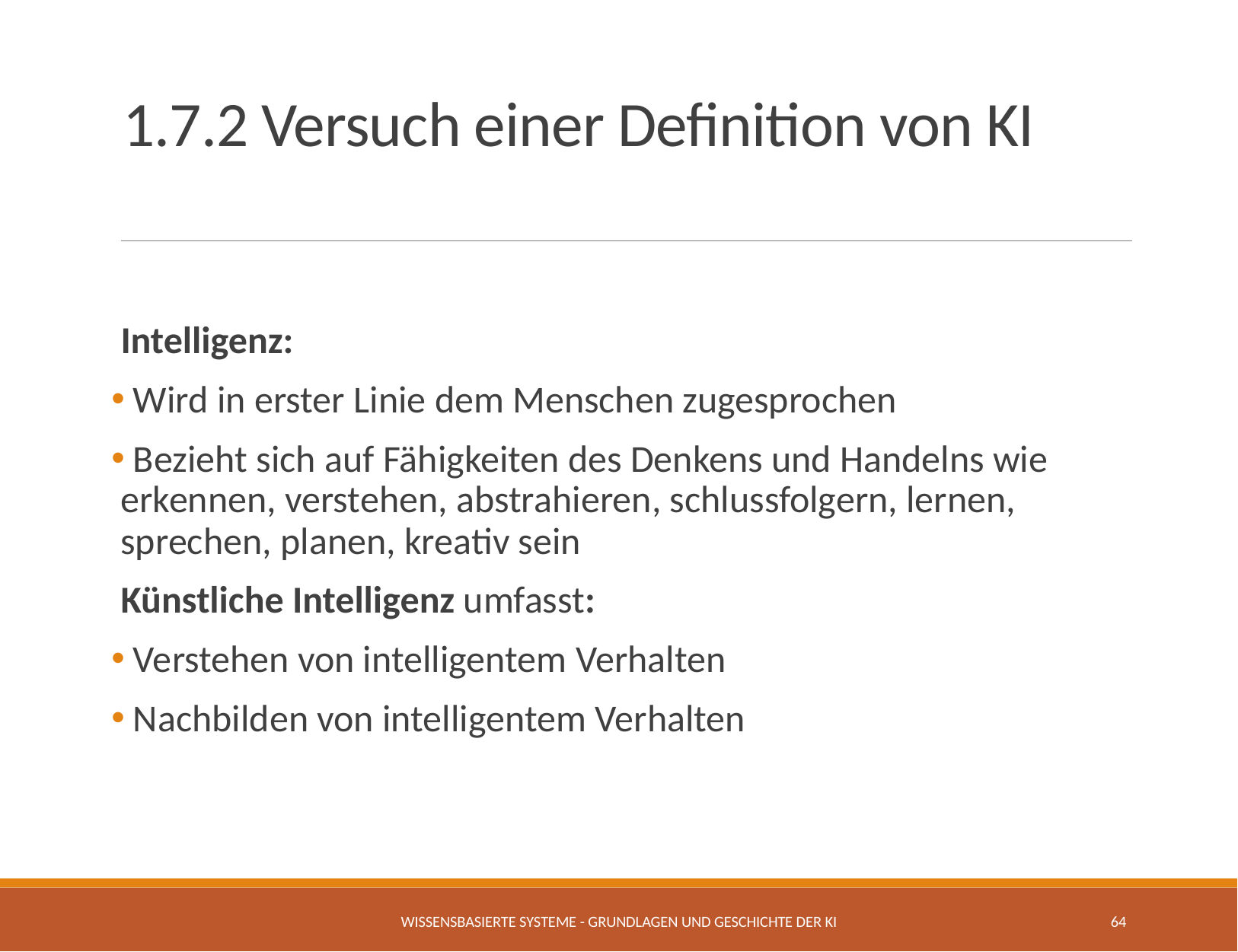

# 1.7.2 Versuch einer Definition von KI
Intelligenz:
 Wird in erster Linie dem Menschen zugesprochen
 Bezieht sich auf Fähigkeiten des Denkens und Handelns wie erkennen, verstehen, abstrahieren, schlussfolgern, lernen, sprechen, planen, kreativ sein
Künstliche Intelligenz umfasst:
 Verstehen von intelligentem Verhalten
 Nachbilden von intelligentem Verhalten
Wissensbasierte Systeme - Grundlagen und Geschichte der KI
64